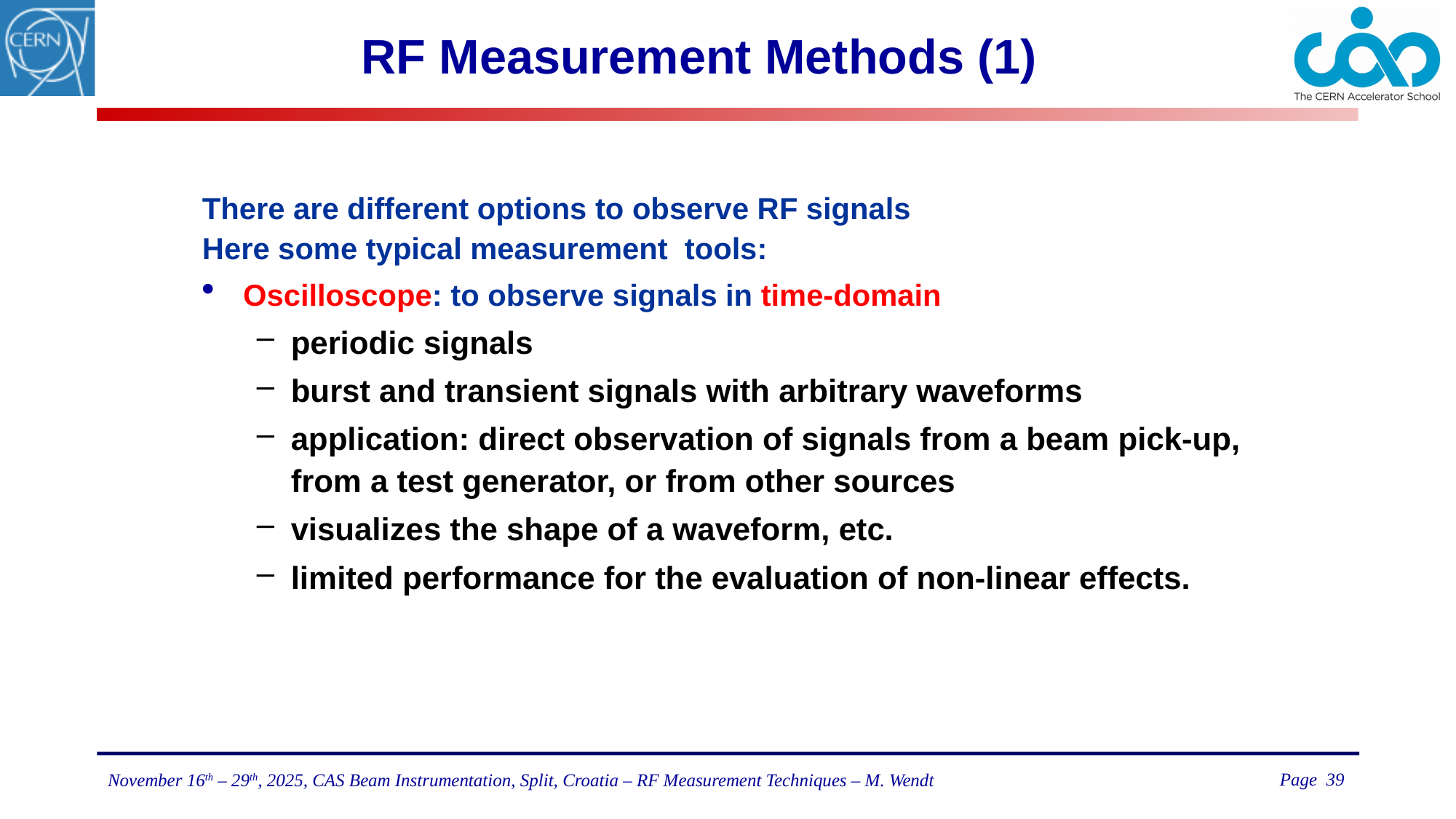

# RF Measurement Methods (1)
There are different options to observe RF signals
Here some typical measurement  tools:
Oscilloscope: to observe signals in time-domain
periodic signals
burst and transient signals with arbitrary waveforms
application: direct observation of signals from a beam pick-up,
from a test generator, or from other sources
visualizes the shape of a waveform, etc.
limited performance for the evaluation of non-linear effects.